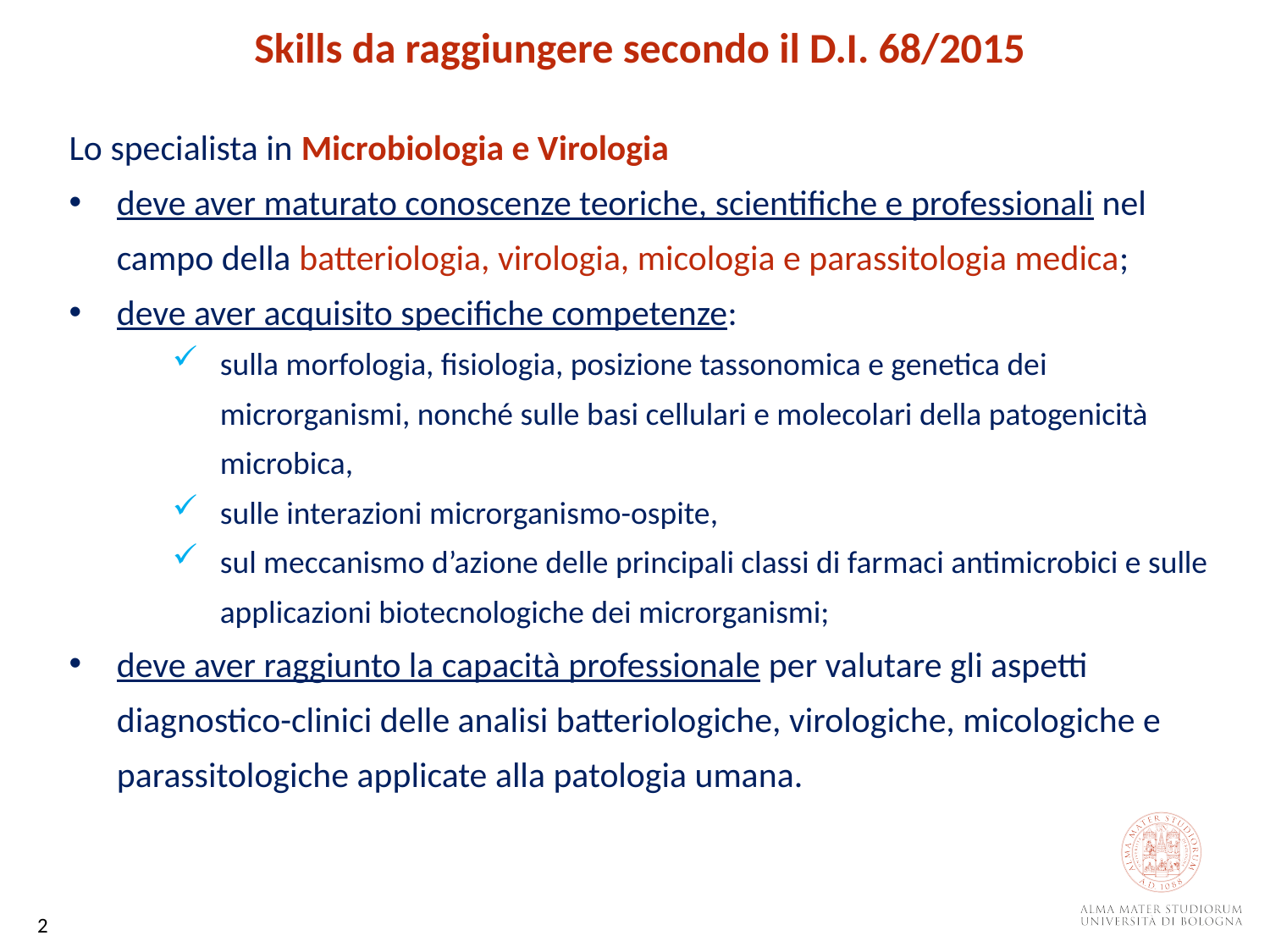

Skills da raggiungere secondo il D.I. 68/2015
Lo specialista in Microbiologia e Virologia
deve aver maturato conoscenze teoriche, scientifiche e professionali nel campo della batteriologia, virologia, micologia e parassitologia medica;
deve aver acquisito specifiche competenze:
sulla morfologia, fisiologia, posizione tassonomica e genetica dei microrganismi, nonché sulle basi cellulari e molecolari della patogenicità microbica,
sulle interazioni microrganismo-ospite,
sul meccanismo d’azione delle principali classi di farmaci antimicrobici e sulle applicazioni biotecnologiche dei microrganismi;
deve aver raggiunto la capacità professionale per valutare gli aspetti diagnostico-clinici delle analisi batteriologiche, virologiche, micologiche e parassitologiche applicate alla patologia umana.